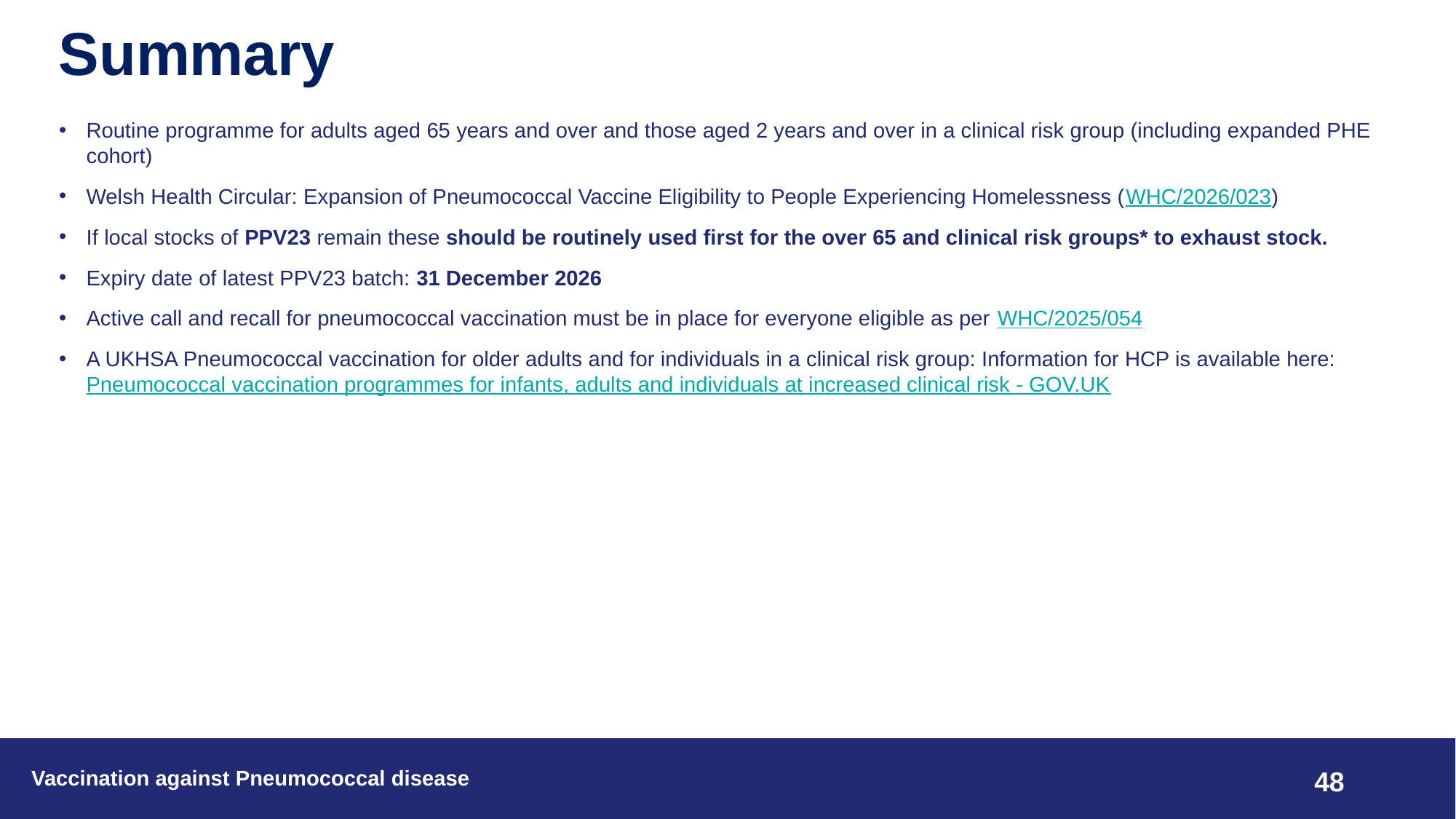

# Summary
Routine programme for adults aged 65 years and over and those aged 2 years and over in a clinical risk group (including expanded PHE cohort)
Welsh Health Circular: Expansion of Pneumococcal Vaccine Eligibility to People Experiencing Homelessness (WHC/2026/023)
If local stocks of PPV23 remain these should be routinely used first for the over 65 and clinical risk groups* to exhaust stock.
Expiry date of latest PPV23 batch: 31 December 2026
Active call and recall for pneumococcal vaccination must be in place for everyone eligible as per WHC/2025/054
A UKHSA Pneumococcal vaccination for older adults and for individuals in a clinical risk group: Information for HCP is available here: Pneumococcal vaccination programmes for infants, adults and individuals at increased clinical risk - GOV.UK

Vaccination against Pneumococcal disease

48